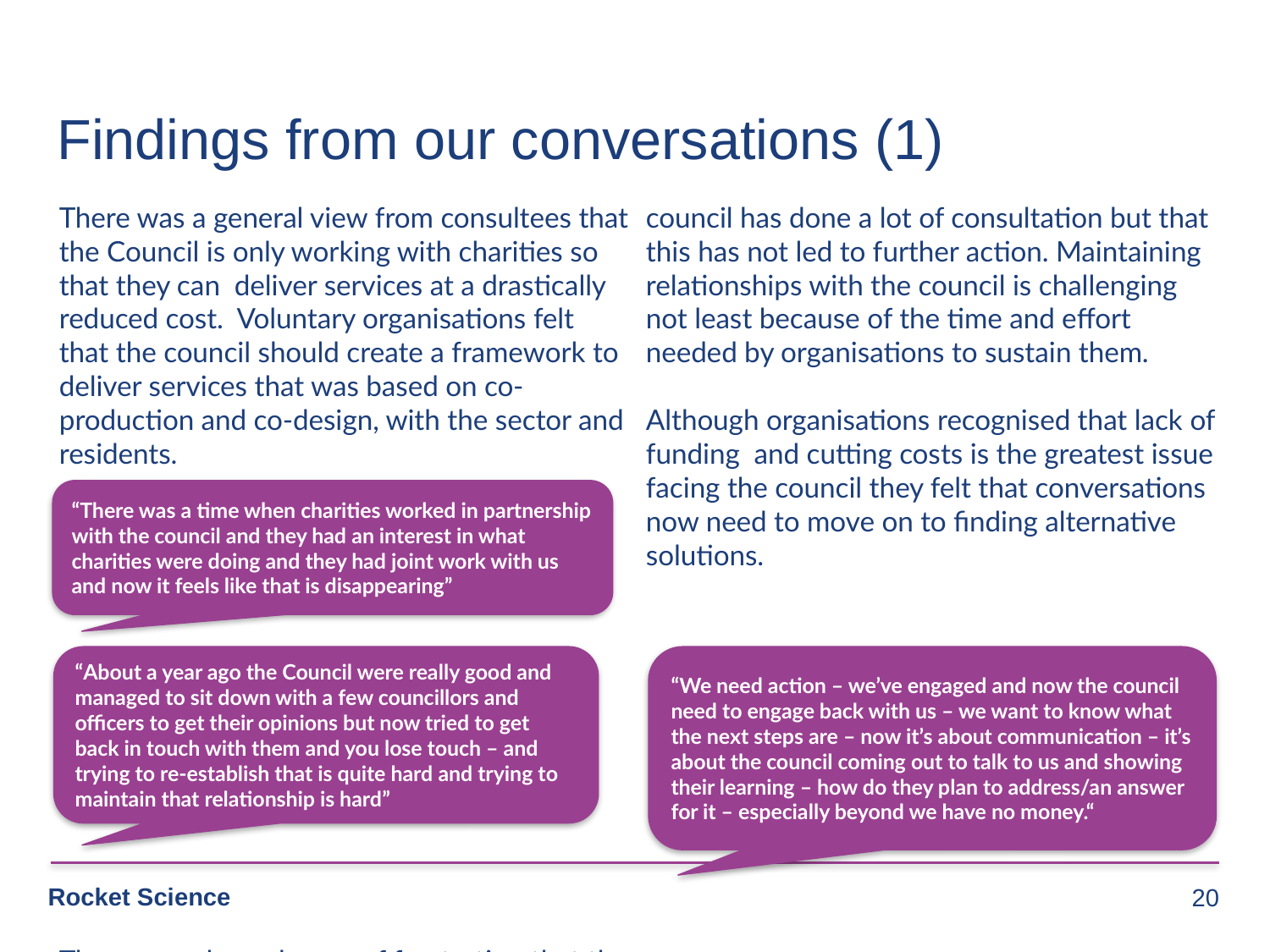

Findings from our conversations (1)
There was a general view from consultees that the Council is only working with charities so that they can  deliver services at a drastically reduced cost.  Voluntary organisations felt that the council should create a framework to deliver services that was based on co-production and co-design, with the sector and residents.

There was also a degree of frustration that the council has done a lot of consultation but that this has not led to further action. Maintaining relationships with the council is challenging not least because of the time and effort needed by organisations to sustain them.

Although organisations recognised that lack of funding  and cutting costs is the greatest issue facing the council they felt that conversations now need to move on to finding alternative solutions.

“There was a time when charities worked in partnership with the council and they had an interest in what charities were doing and they had joint work with us and now it feels like that is disappearing”
“We need action – we’ve engaged and now the council need to engage back with us – we want to know what the next steps are – now it’s about communication – it’s about the council coming out to talk to us and showing their learning – how do they plan to address/an answer for it – especially beyond we have no money.“
“About a year ago the Council were really good and managed to sit down with a few councillors and officers to get their opinions but now tried to get back in touch with them and you lose touch – and trying to re-establish that is quite hard and trying to maintain that relationship is hard”